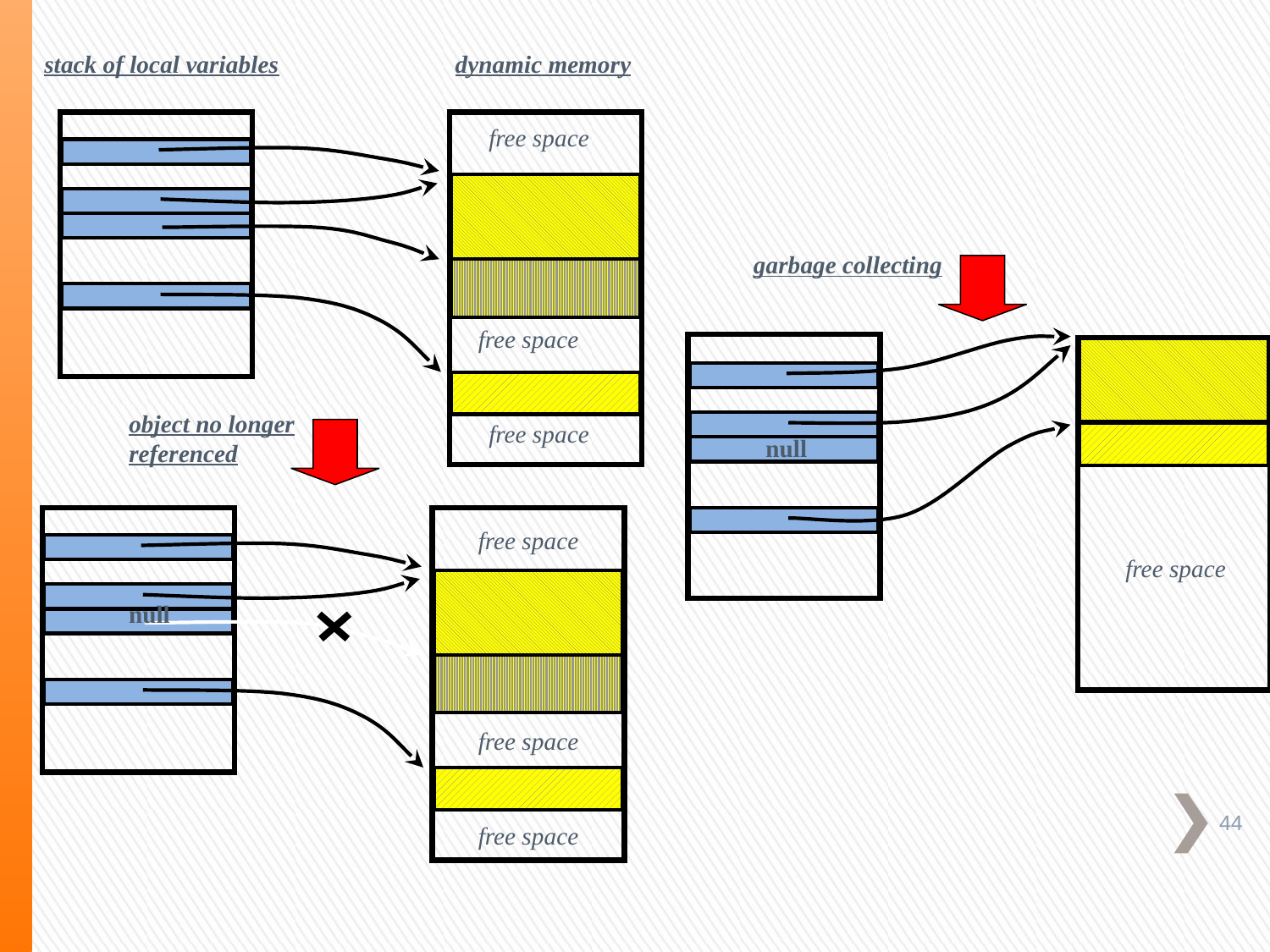

stack of local variables
dynamic memory

free space
garbage collecting

free space

object no longer referenced

free space

null

free space
free space
null
free space
free space
44